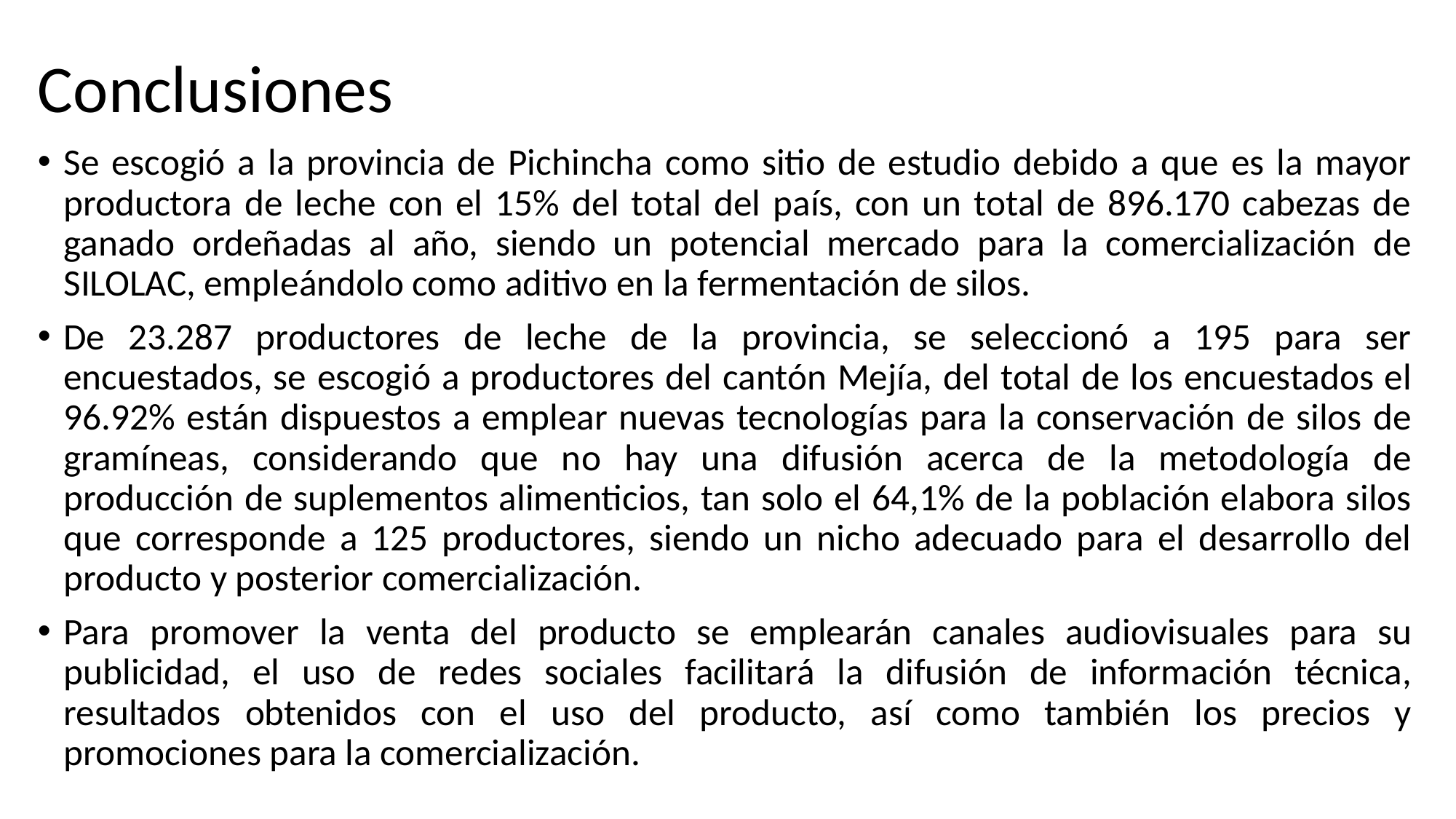

# Conclusiones
Se escogió a la provincia de Pichincha como sitio de estudio debido a que es la mayor productora de leche con el 15% del total del país, con un total de 896.170 cabezas de ganado ordeñadas al año, siendo un potencial mercado para la comercialización de SILOLAC, empleándolo como aditivo en la fermentación de silos.
De 23.287 productores de leche de la provincia, se seleccionó a 195 para ser encuestados, se escogió a productores del cantón Mejía, del total de los encuestados el 96.92% están dispuestos a emplear nuevas tecnologías para la conservación de silos de gramíneas, considerando que no hay una difusión acerca de la metodología de producción de suplementos alimenticios, tan solo el 64,1% de la población elabora silos que corresponde a 125 productores, siendo un nicho adecuado para el desarrollo del producto y posterior comercialización.
Para promover la venta del producto se emplearán canales audiovisuales para su publicidad, el uso de redes sociales facilitará la difusión de información técnica, resultados obtenidos con el uso del producto, así como también los precios y promociones para la comercialización.